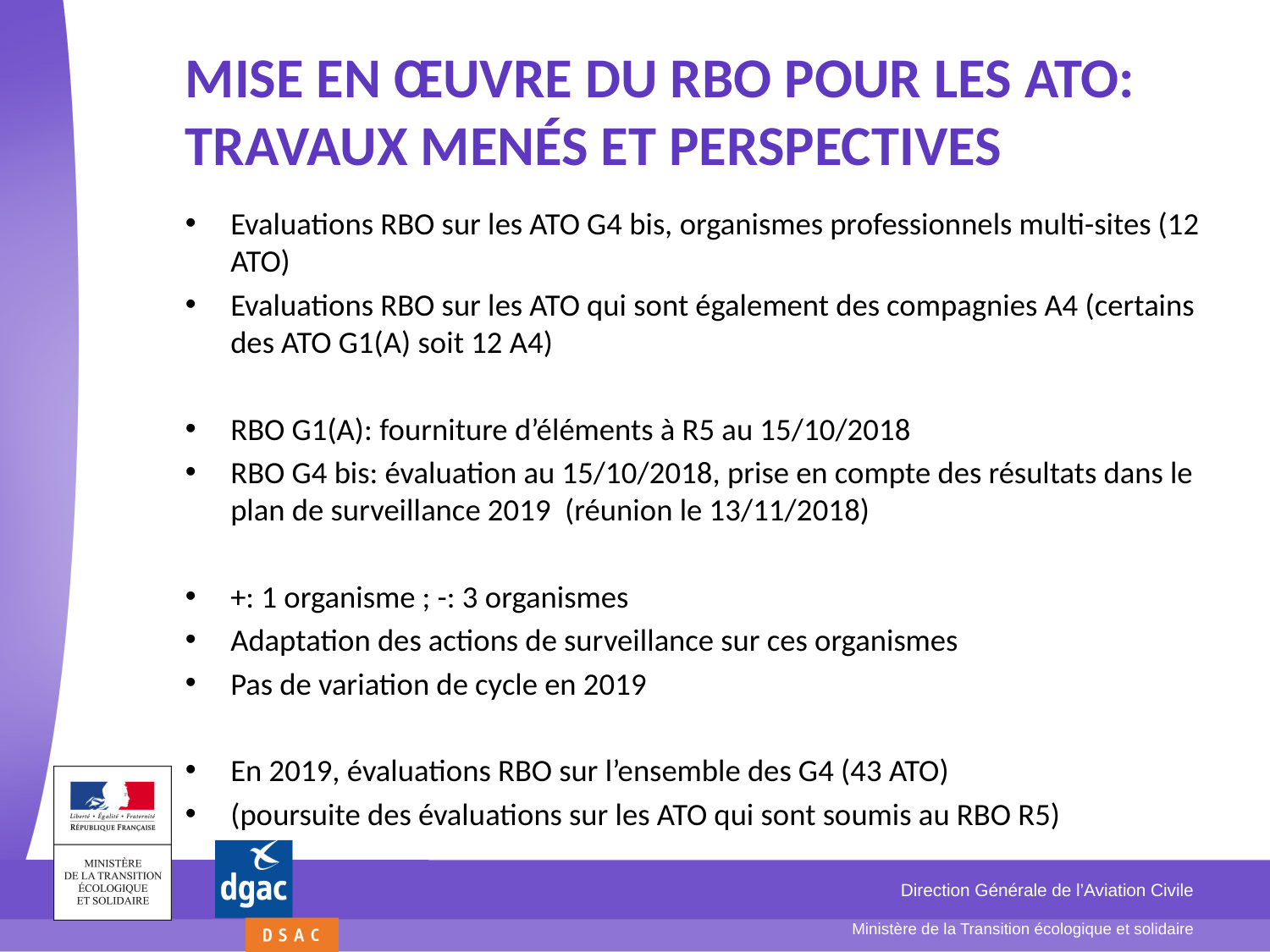

# Mise en œuvre du RBO pour les ATO: Travaux menés et PERSPECTIVES
Evaluations RBO sur les ATO G4 bis, organismes professionnels multi-sites (12 ATO)
Evaluations RBO sur les ATO qui sont également des compagnies A4 (certains des ATO G1(A) soit 12 A4)

RBO G1(A): fourniture d’éléments à R5 au 15/10/2018
RBO G4 bis: évaluation au 15/10/2018, prise en compte des résultats dans le plan de surveillance 2019  (réunion le 13/11/2018)

+: 1 organisme ; -: 3 organismes
Adaptation des actions de surveillance sur ces organismes
Pas de variation de cycle en 2019

En 2019, évaluations RBO sur l’ensemble des G4 (43 ATO)
(poursuite des évaluations sur les ATO qui sont soumis au RBO R5)